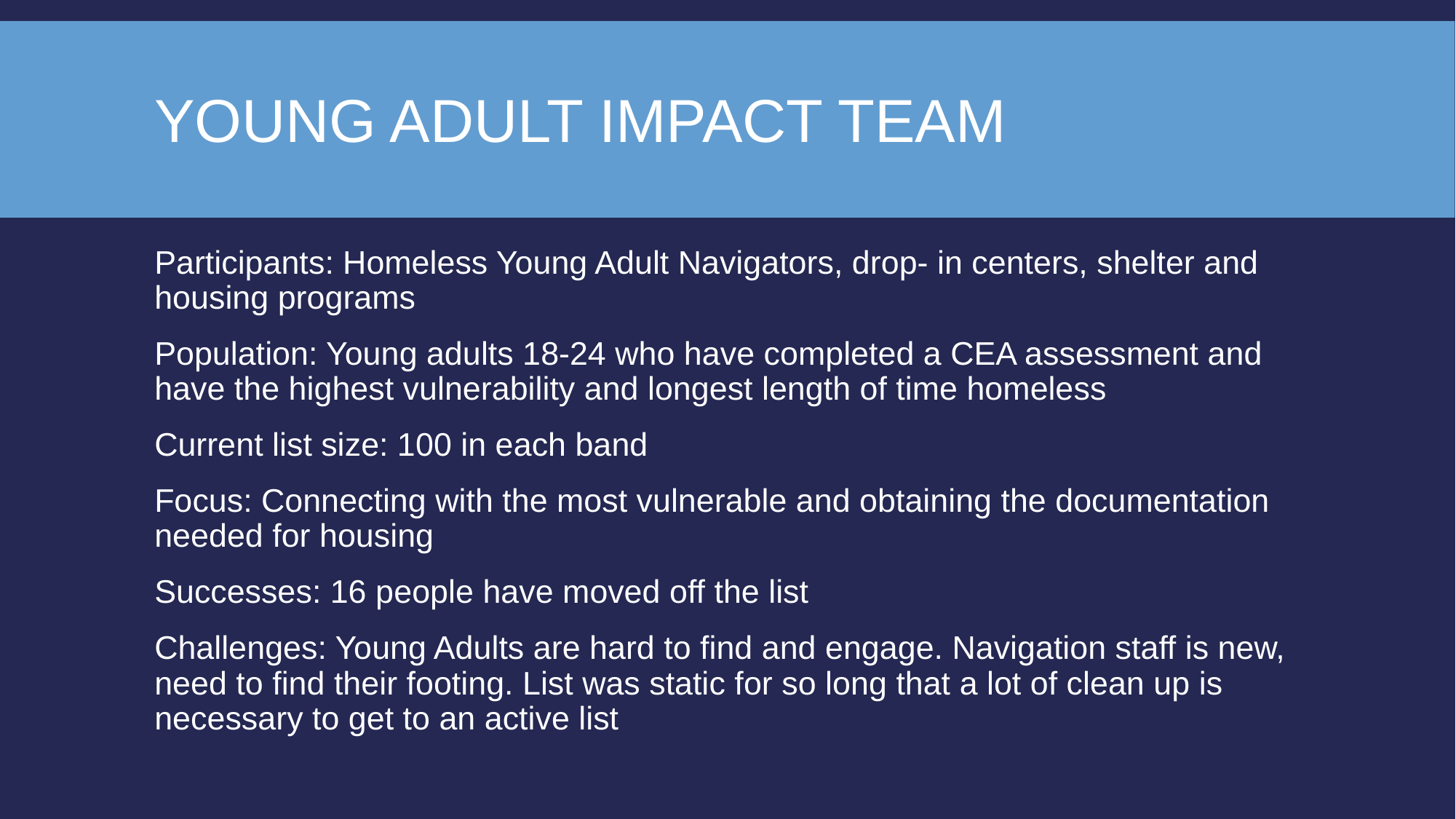

# Young Adult Impact Team
Participants: Homeless Young Adult Navigators, drop- in centers, shelter and housing programs
Population: Young adults 18-24 who have completed a CEA assessment and have the highest vulnerability and longest length of time homeless
Current list size: 100 in each band
Focus: Connecting with the most vulnerable and obtaining the documentation needed for housing
Successes: 16 people have moved off the list
Challenges: Young Adults are hard to find and engage. Navigation staff is new, need to find their footing. List was static for so long that a lot of clean up is necessary to get to an active list